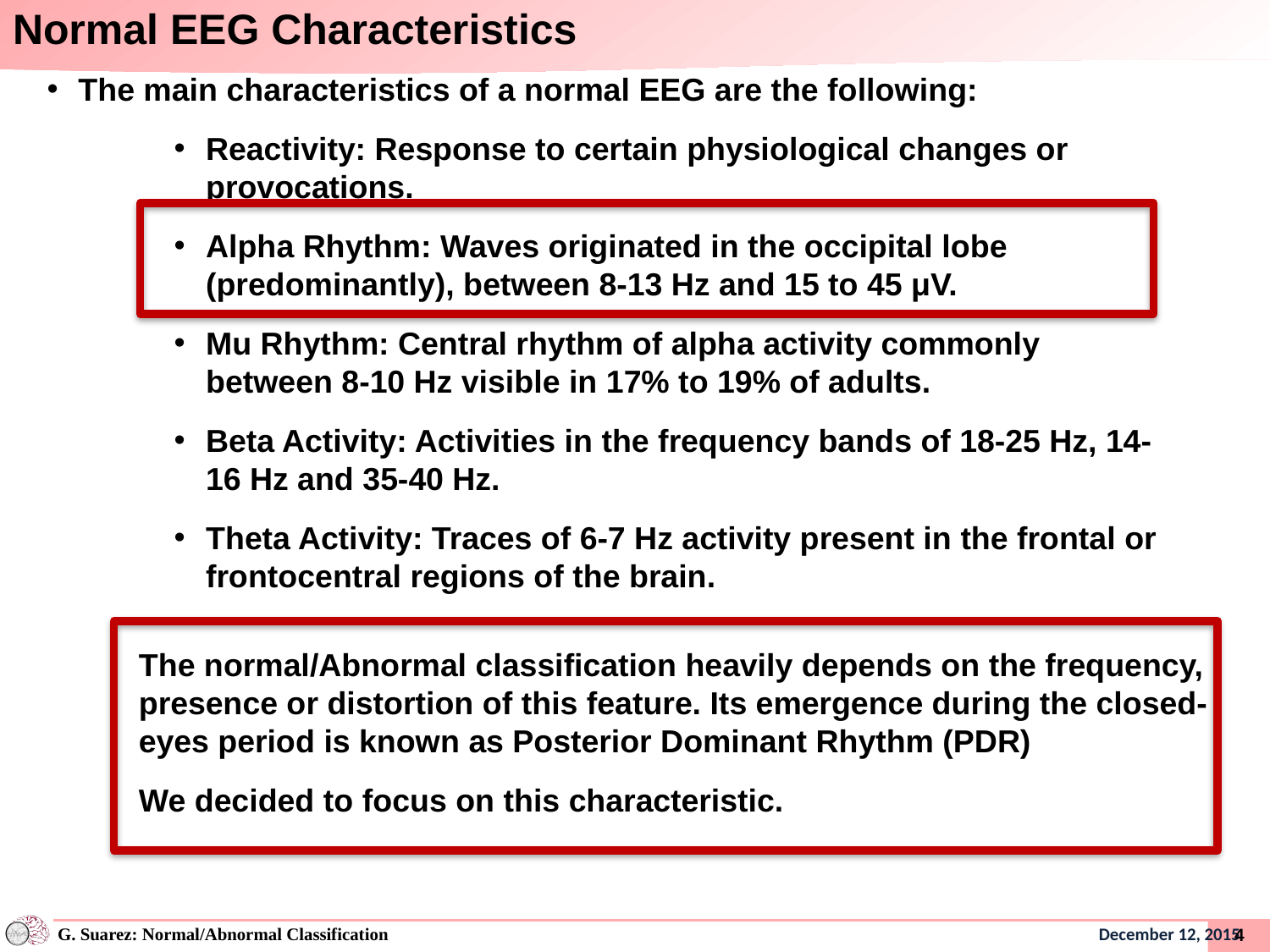

# Normal EEG Characteristics

The main characteristics of a normal EEG are the following:
Reactivity: Response to certain physiological changes or provocations.
Alpha Rhythm: Waves originated in the occipital lobe (predominantly), between 8-13 Hz and 15 to 45 μV.
Mu Rhythm: Central rhythm of alpha activity commonly between 8-10 Hz visible in 17% to 19% of adults.
Beta Activity: Activities in the frequency bands of 18-25 Hz, 14-16 Hz and 35-40 Hz.
Theta Activity: Traces of 6-7 Hz activity present in the frontal or frontocentral regions of the brain.

The normal/Abnormal classification heavily depends on the frequency, presence or distortion of this feature. Its emergence during the closed-eyes period is known as Posterior Dominant Rhythm (PDR)
We decided to focus on this characteristic.